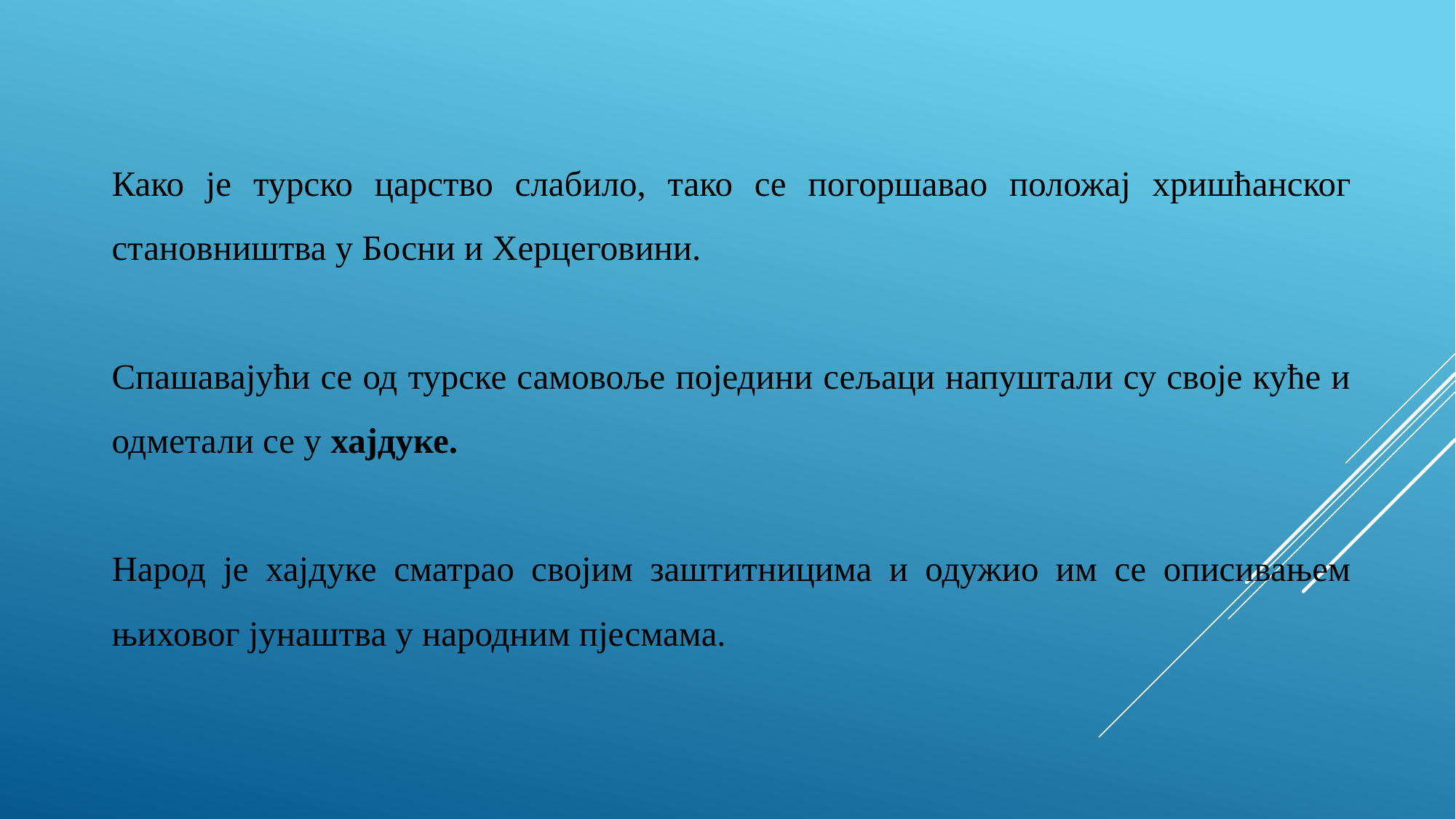

Како је турско царство слабило, тако се погоршавао положај хришћанског становништва у Босни и Херцеговини.

Спашавајући се од турске самовоље поједини сељаци напуштали су своје куће и одметали се у хајдуке.

Народ је хајдуке сматрао својим заштитницима и одужио им се описивањем њиховог јунаштва у народним пјесмама.